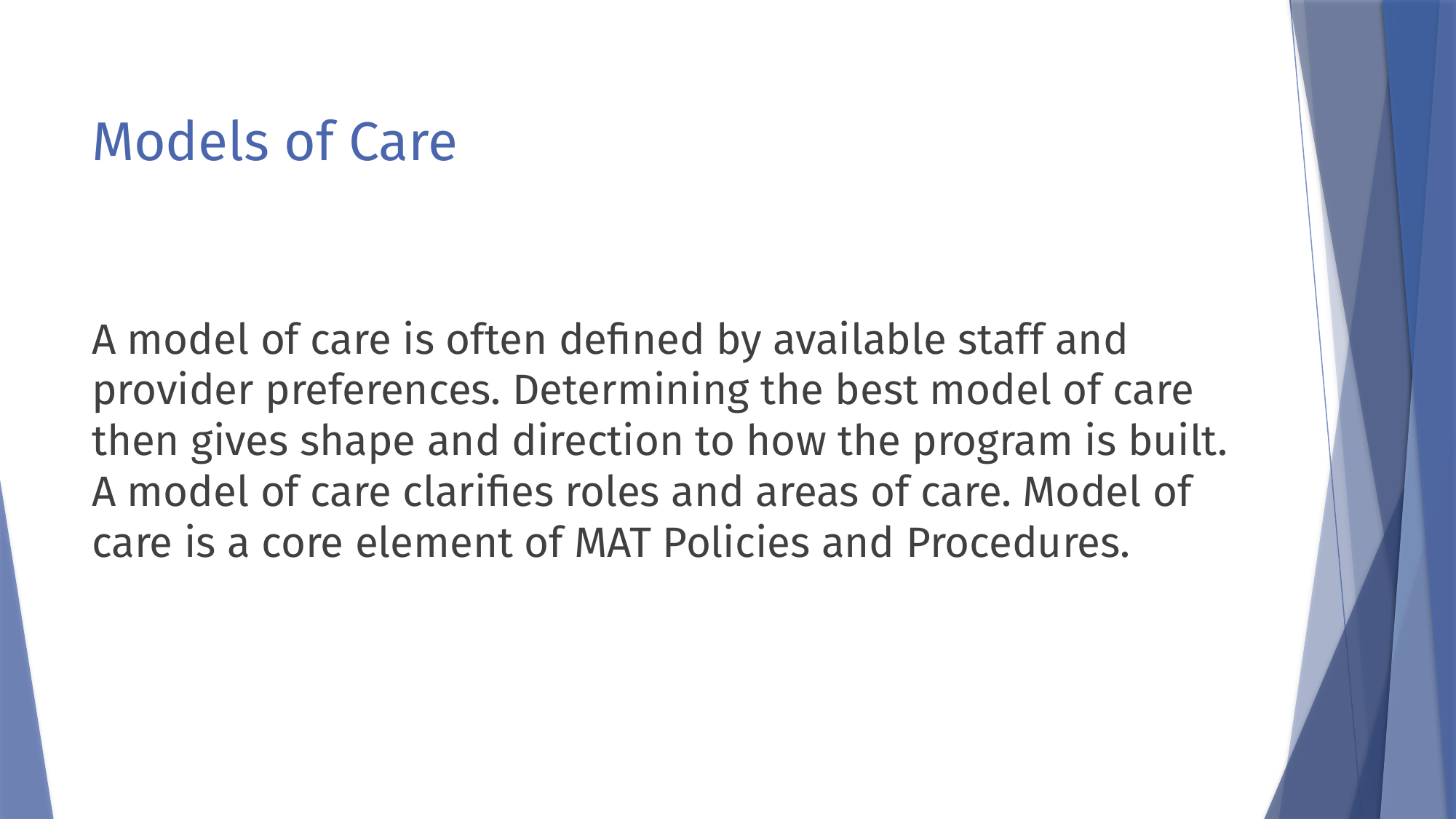

# Models of Care

A model of care is often defined by available staff and provider preferences. Determining the best model of care then gives shape and direction to how the program is built. A model of care clarifies roles and areas of care. Model of care is a core element of MAT Policies and Procedures.